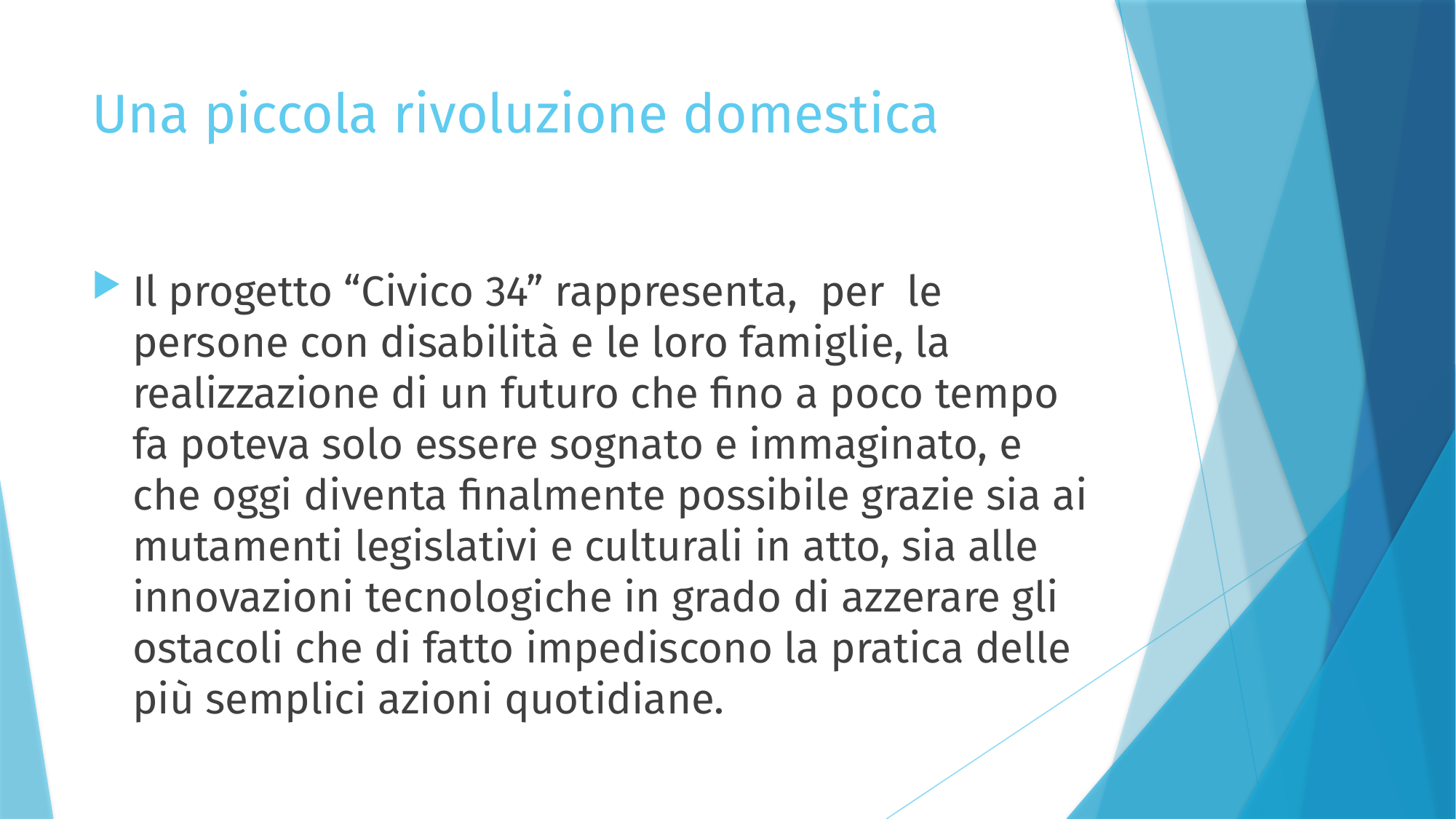

# Una piccola rivoluzione domestica
Il progetto “Civico 34” rappresenta,  per  le persone con disabilità e le loro famiglie, la realizzazione di un futuro che fino a poco tempo fa poteva solo essere sognato e immaginato, e che oggi diventa finalmente possibile grazie sia ai mutamenti legislativi e culturali in atto, sia alle innovazioni tecnologiche in grado di azzerare gli ostacoli che di fatto impediscono la pratica delle più semplici azioni quotidiane.